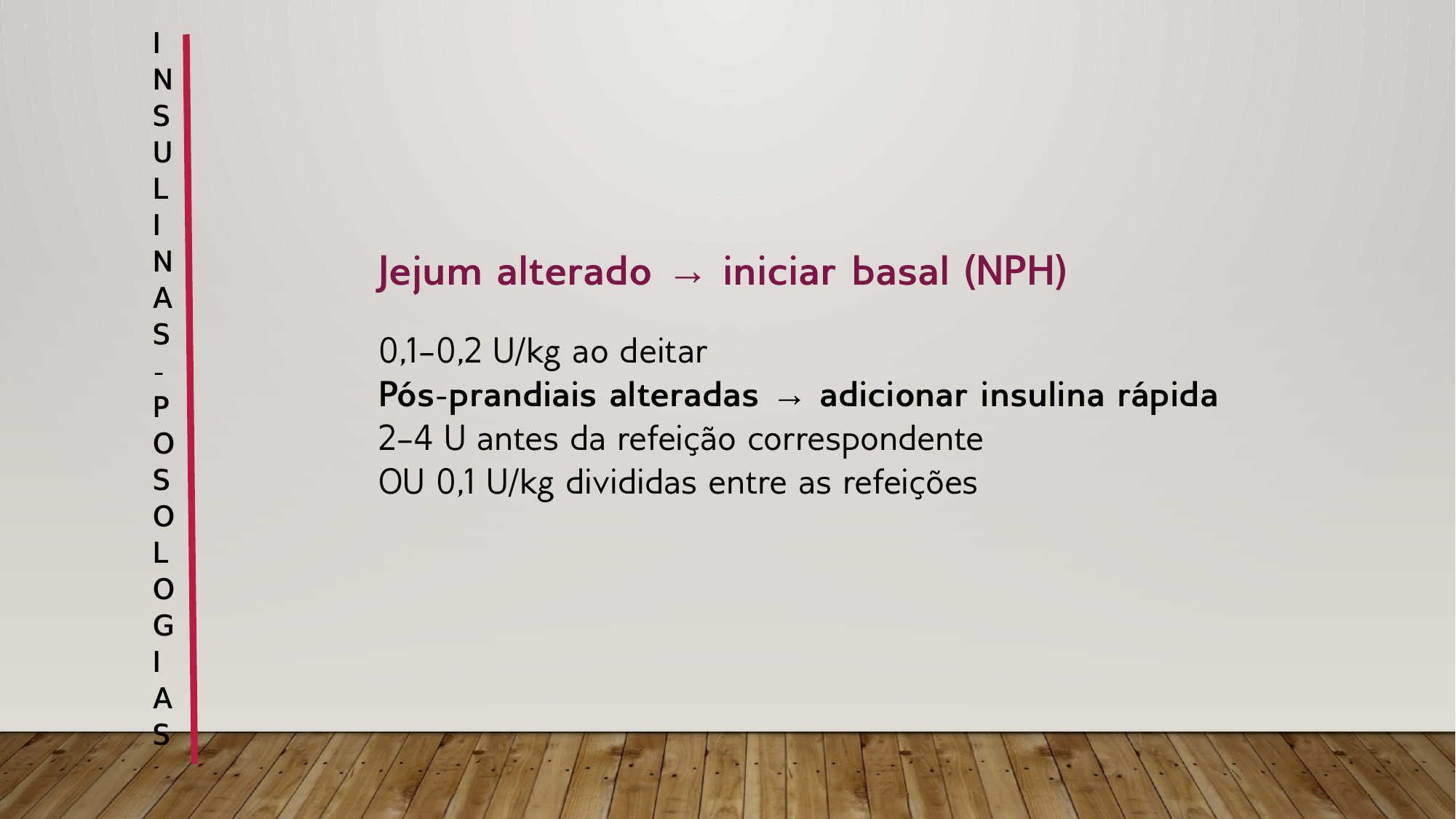

I
N
S
U
L
I
NAS
-
POSOLOG
I
AS
Jejum alterado → iniciar basal (NPH)

0,1–0,2 U/kg ao deitar
Pós-prandiais alteradas → adicionar insulina rápida
2–4 U antes da refeição correspondente
OU 0,1 U/kg divididas entre as refeições